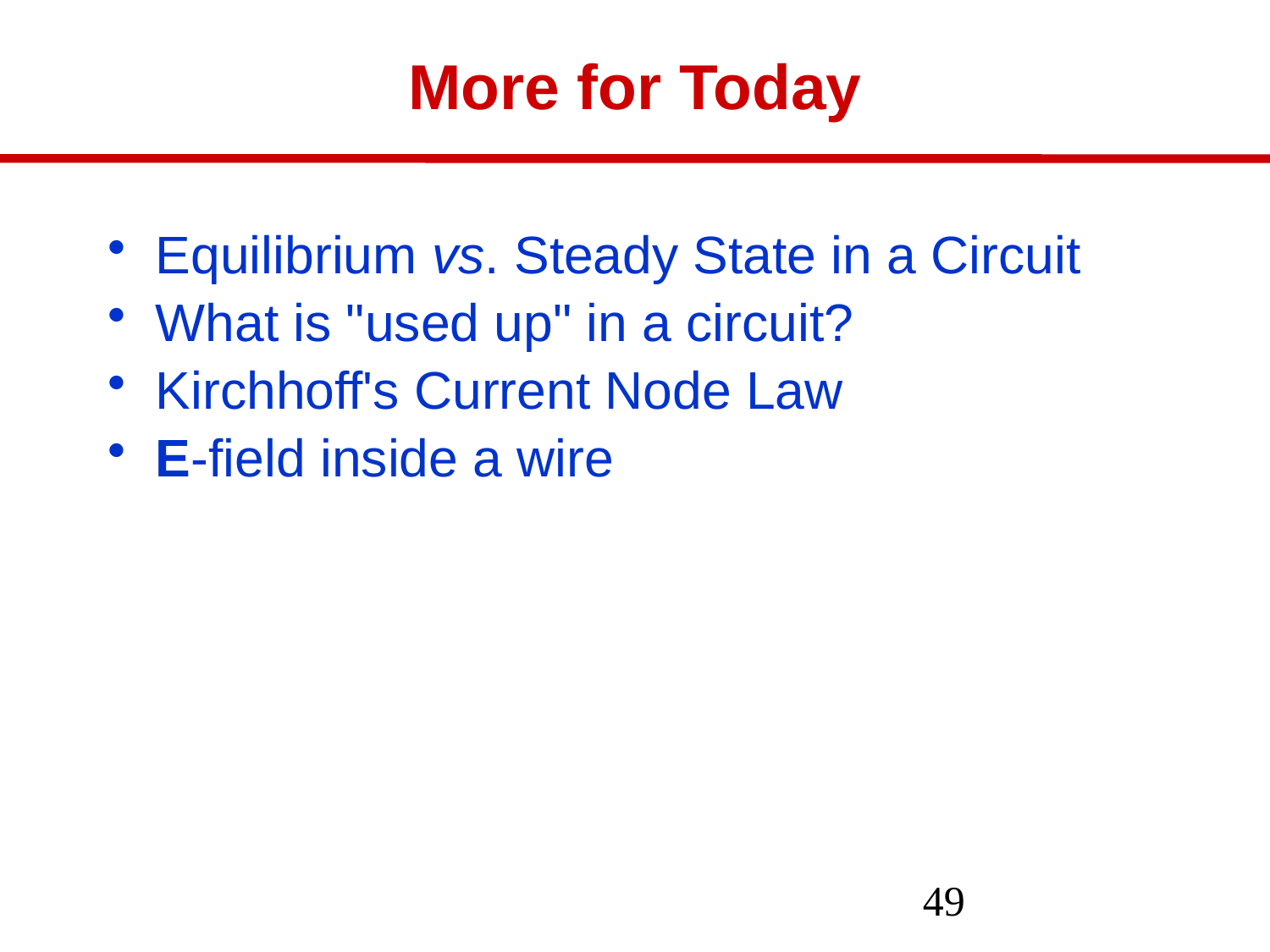

# More for Today
Equilibrium vs. Steady State in a Circuit
What is "used up" in a circuit?
Kirchhoff's Current Node Law
E-field inside a wire
49